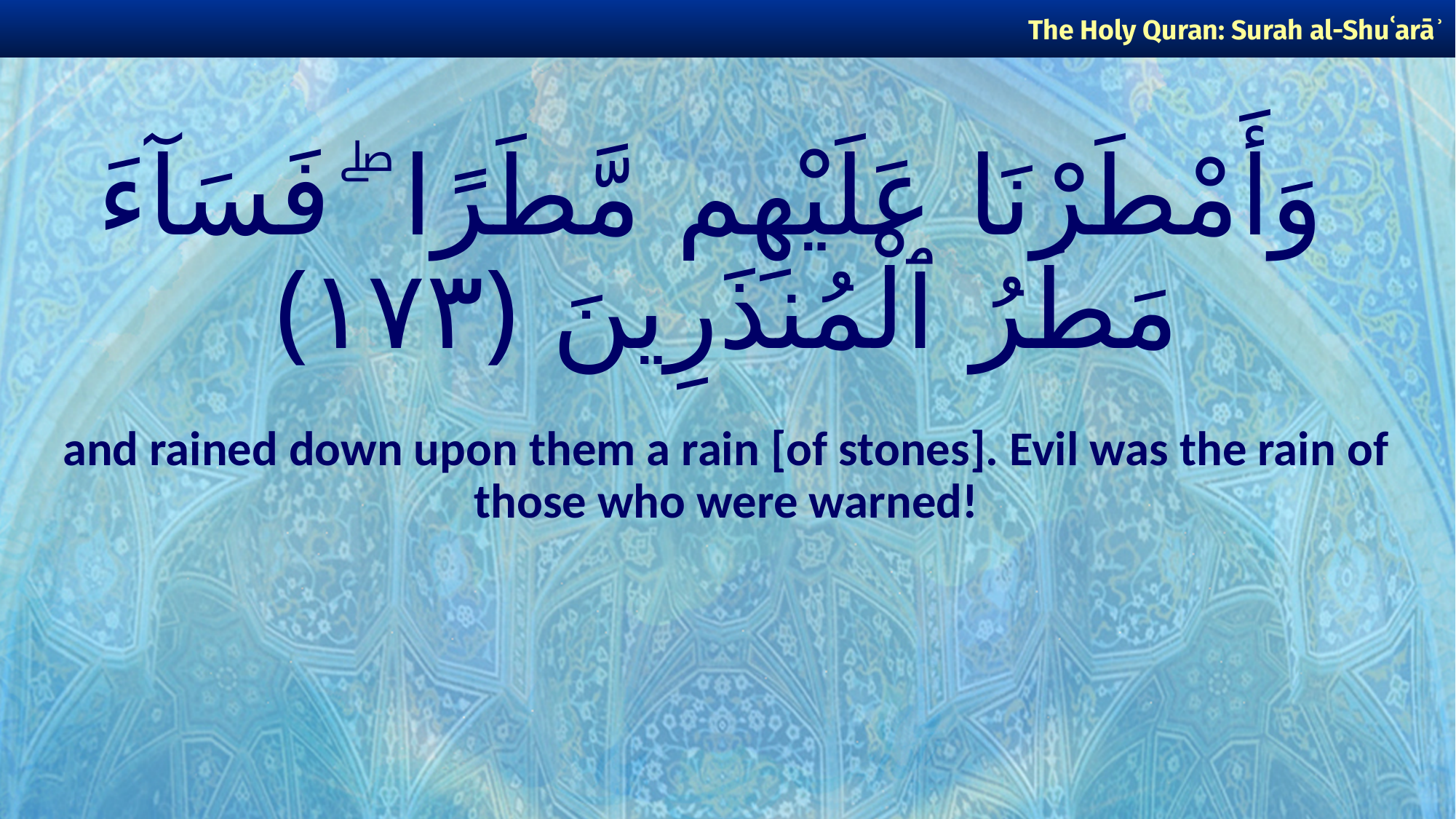

The Holy Quran: Surah al-Shuʿarāʾ
# وَأَمْطَرْنَا عَلَيْهِم مَّطَرًا ۖ فَسَآءَ مَطَرُ ٱلْمُنذَرِينَ ﴿١٧٣﴾
and rained down upon them a rain [of stones]. Evil was the rain of those who were warned!